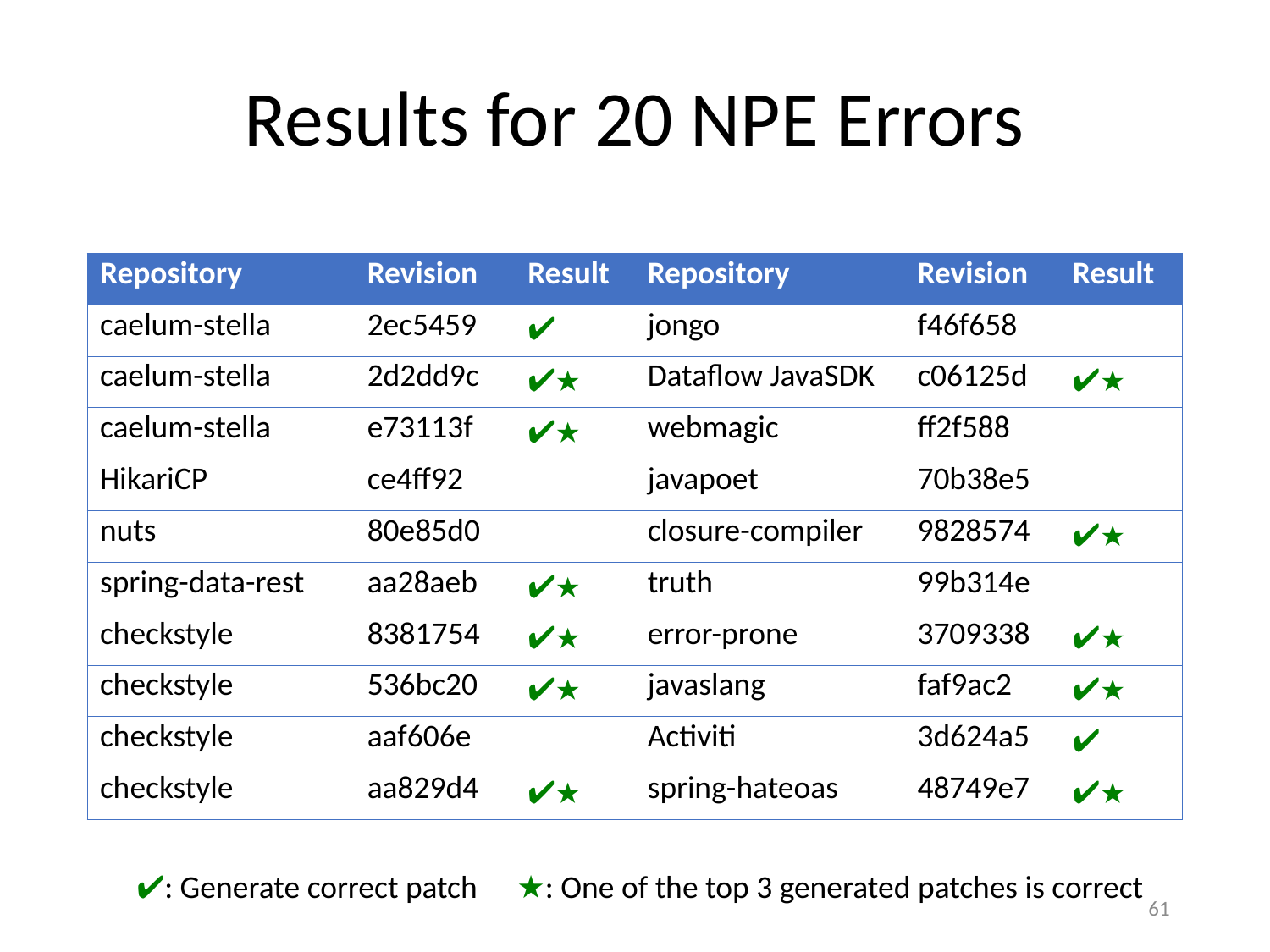

# Results for 20 NPE Errors
| Repository | Revision | Result | Repository | Revision | Result |
| --- | --- | --- | --- | --- | --- |
| caelum-stella | 2ec5459 | ✔ | jongo | f46f658 |  |
| caelum-stella | 2d2dd9c | ✔★ | Dataflow JavaSDK | c06125d | ✔★ |
| caelum-stella | e73113f | ✔★ | webmagic | ff2f588 |  |
| HikariCP | ce4ff92 |  | javapoet | 70b38e5 |  |
| nuts | 80e85d0 |  | closure-compiler | 9828574 | ✔★ |
| spring-data-rest | aa28aeb | ✔★ | truth | 99b314e |  |
| checkstyle | 8381754 | ✔★ | error-prone | 3709338 | ✔★ |
| checkstyle | 536bc20 | ✔★ | javaslang | faf9ac2 | ✔★ |
| checkstyle | aaf606e |  | Activiti | 3d624a5 | ✔ |
| checkstyle | aa829d4 | ✔★ | spring-hateoas | 48749e7 | ✔★ |
✔: Generate correct patch
★: One of the top 3 generated patches is correct
61